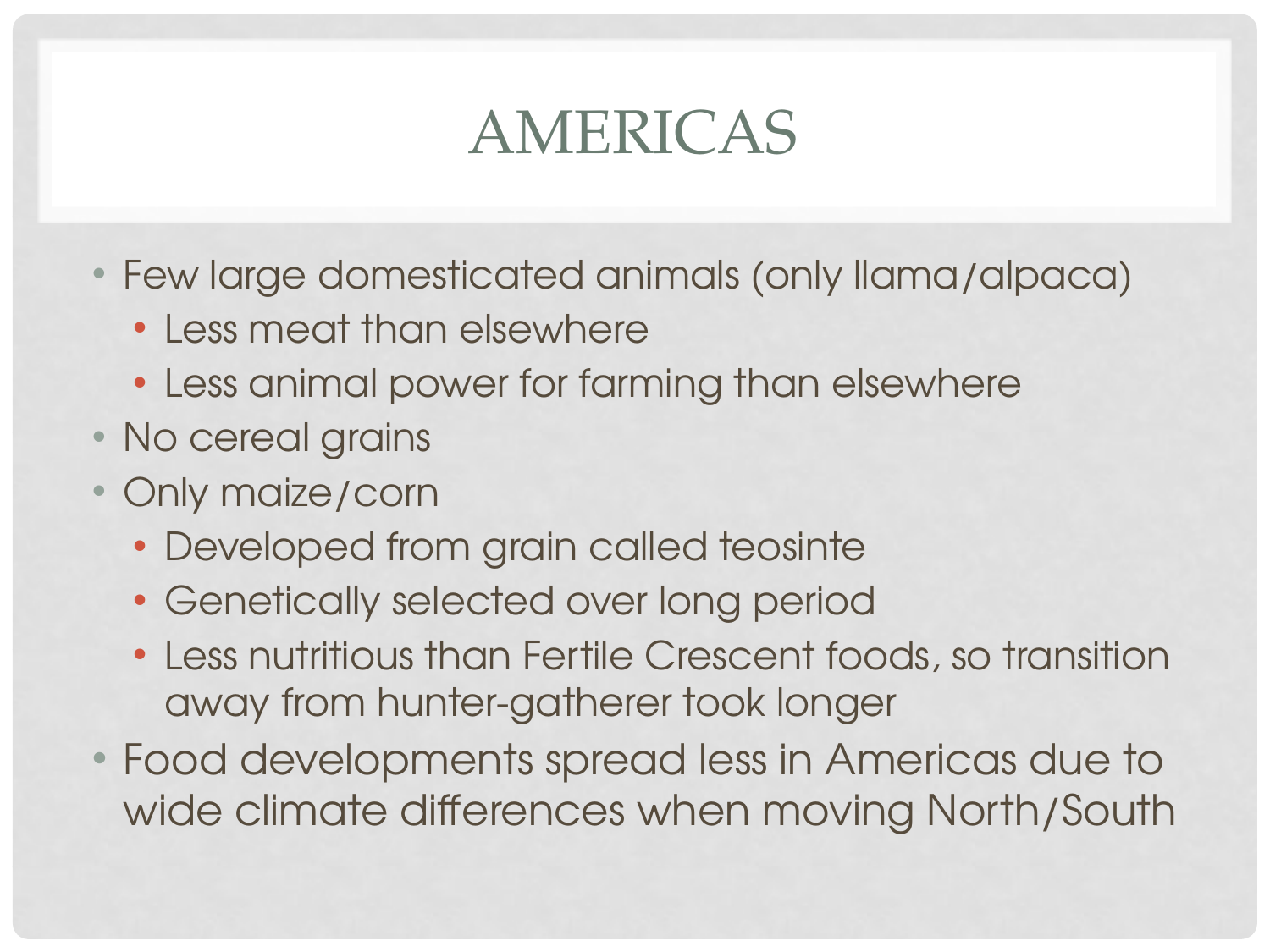

# Americas
Few large domesticated animals (only llama/alpaca)
Less meat than elsewhere
Less animal power for farming than elsewhere
No cereal grains
Only maize/corn
Developed from grain called teosinte
Genetically selected over long period
Less nutritious than Fertile Crescent foods, so transition away from hunter-gatherer took longer
Food developments spread less in Americas due to wide climate differences when moving North/South